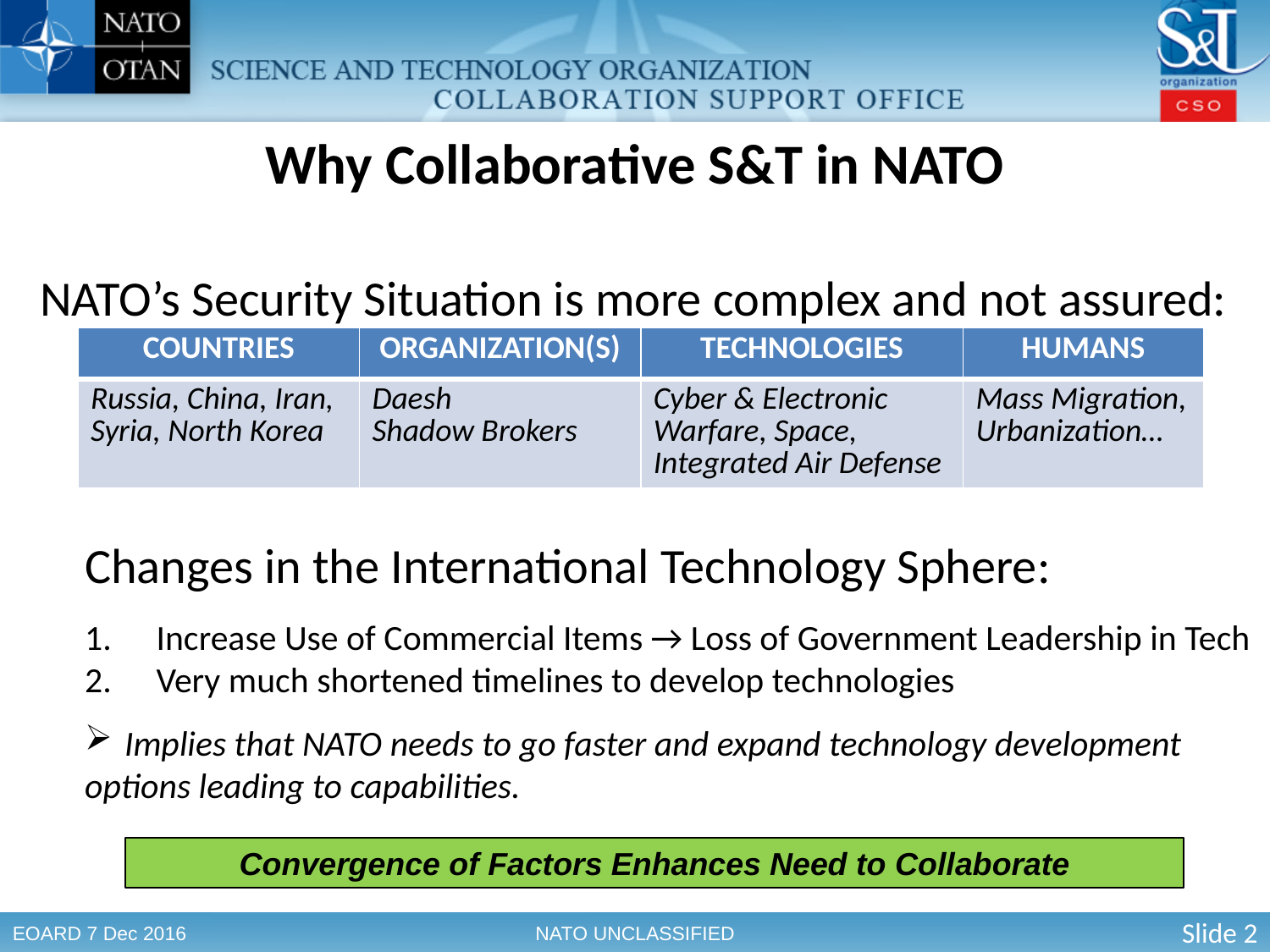

# Why Collaborative S&T in NATO
NATO’s Security Situation is more complex and not assured:
| COUNTRIES | ORGANIZATION(S) | TECHNOLOGIES | HUMANS |
| --- | --- | --- | --- |
| Russia, China, Iran, Syria, North Korea | Daesh Shadow Brokers | Cyber & Electronic Warfare, Space, Integrated Air Defense | Mass Migration, Urbanization… |
Changes in the International Technology Sphere:

Increase Use of Commercial Items → Loss of Government Leadership in Tech
Very much shortened timelines to develop technologies

Implies that NATO needs to go faster and expand technology development
options leading to capabilities.
Convergence of Factors Enhances Need to Collaborate